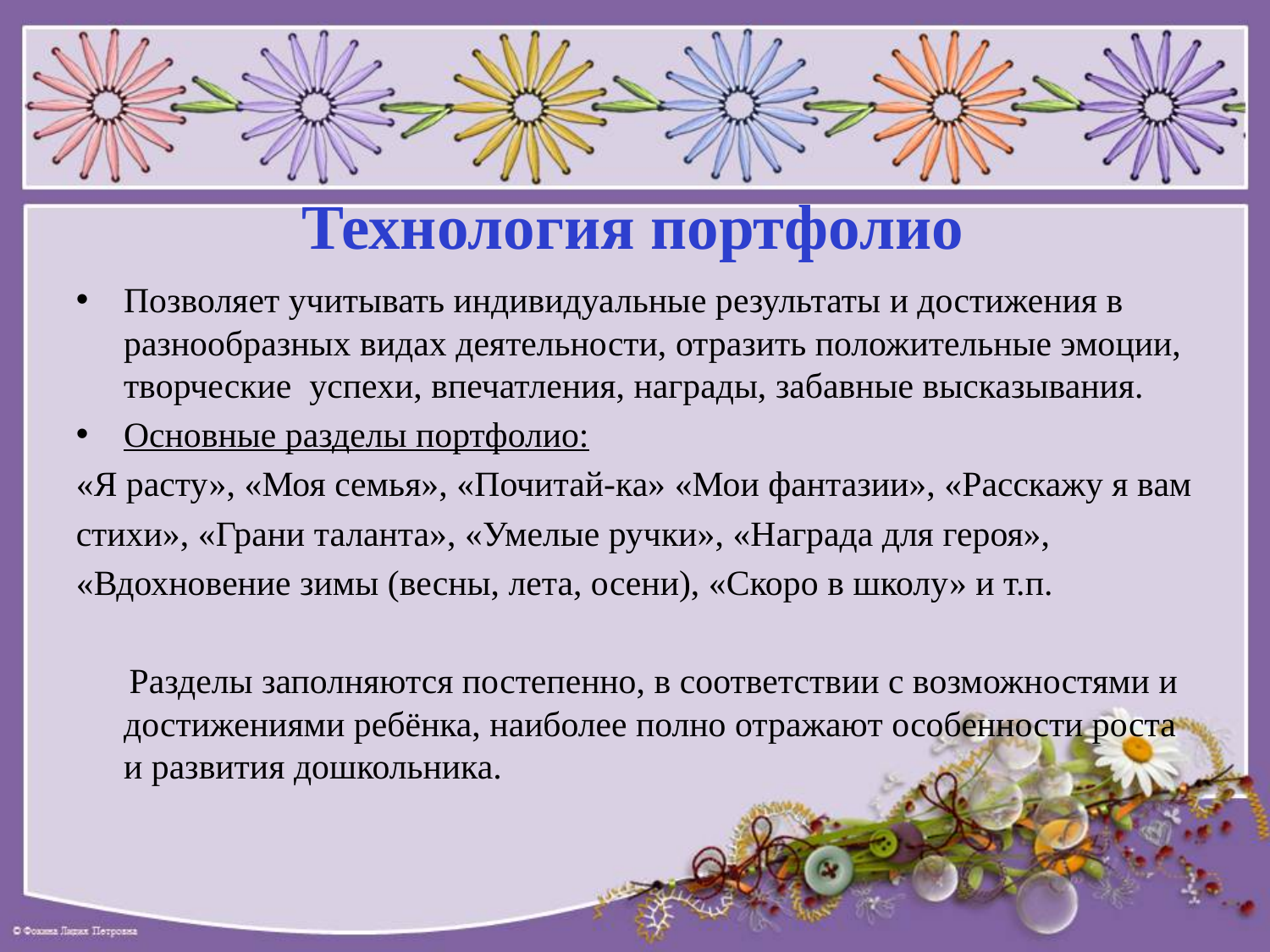

#
Технология портфолио

Позволяет учитывать индивидуальные результаты и достижения в разнообразных видах деятельности, отразить положительные эмоции, творческие  успехи, впечатления, награды, забавные высказывания.
Основные разделы портфолио:
«Я расту», «Моя семья», «Почитай-ка» «Мои фантазии», «Расскажу я вам
стихи», «Грани таланта», «Умелые ручки», «Награда для героя»,
«Вдохновение зимы (весны, лета, осени), «Скоро в школу» и т.п.

      Разделы заполняются постепенно, в соответствии с возможностями и достижениями ребёнка, наиболее полно отражают особенности роста и развития дошкольника.